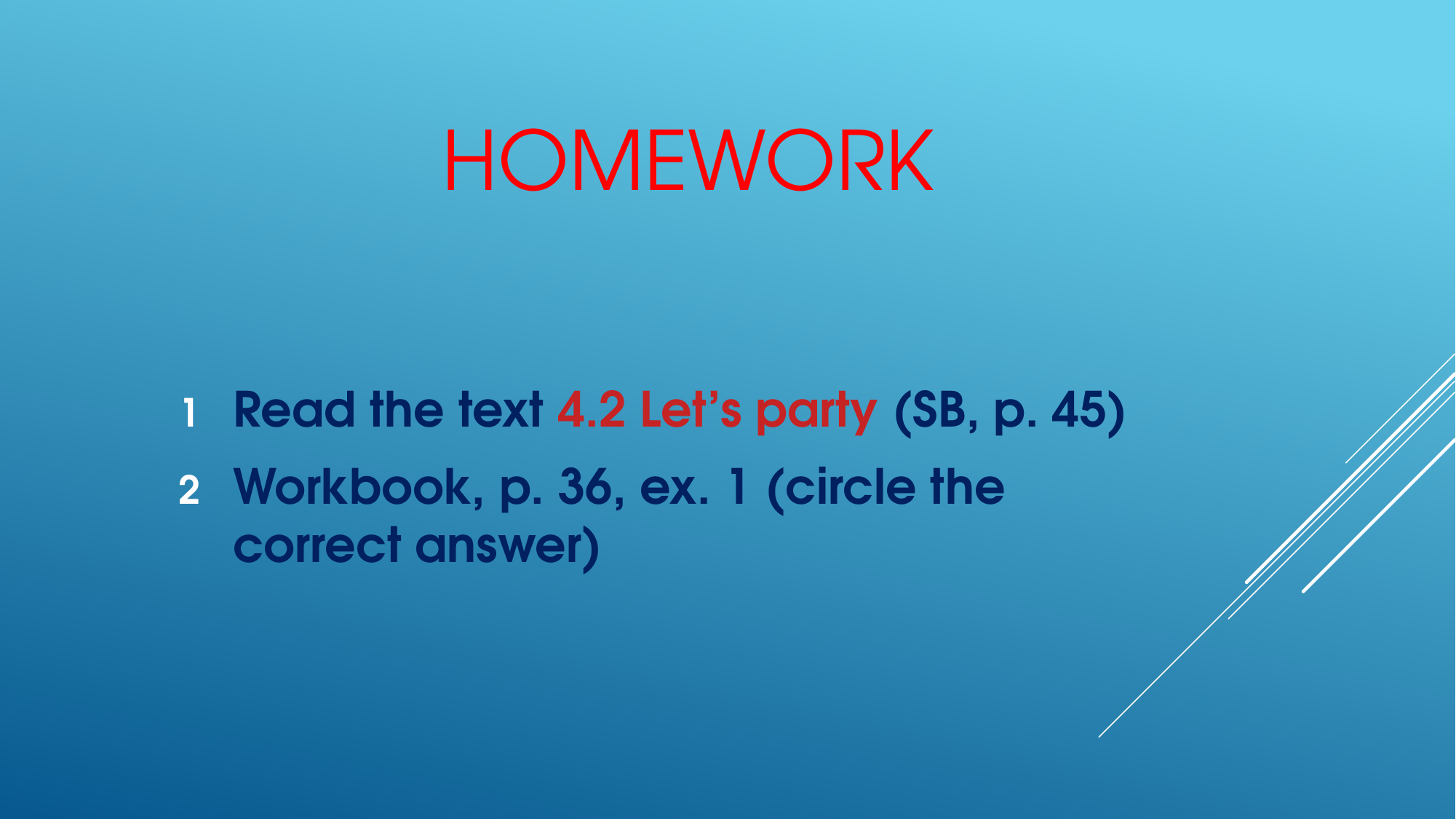

# homework
Read the text 4.2 Let’s party (SB, p. 45)
Workbook, p. 36, ex. 1 (circle the correct answer)